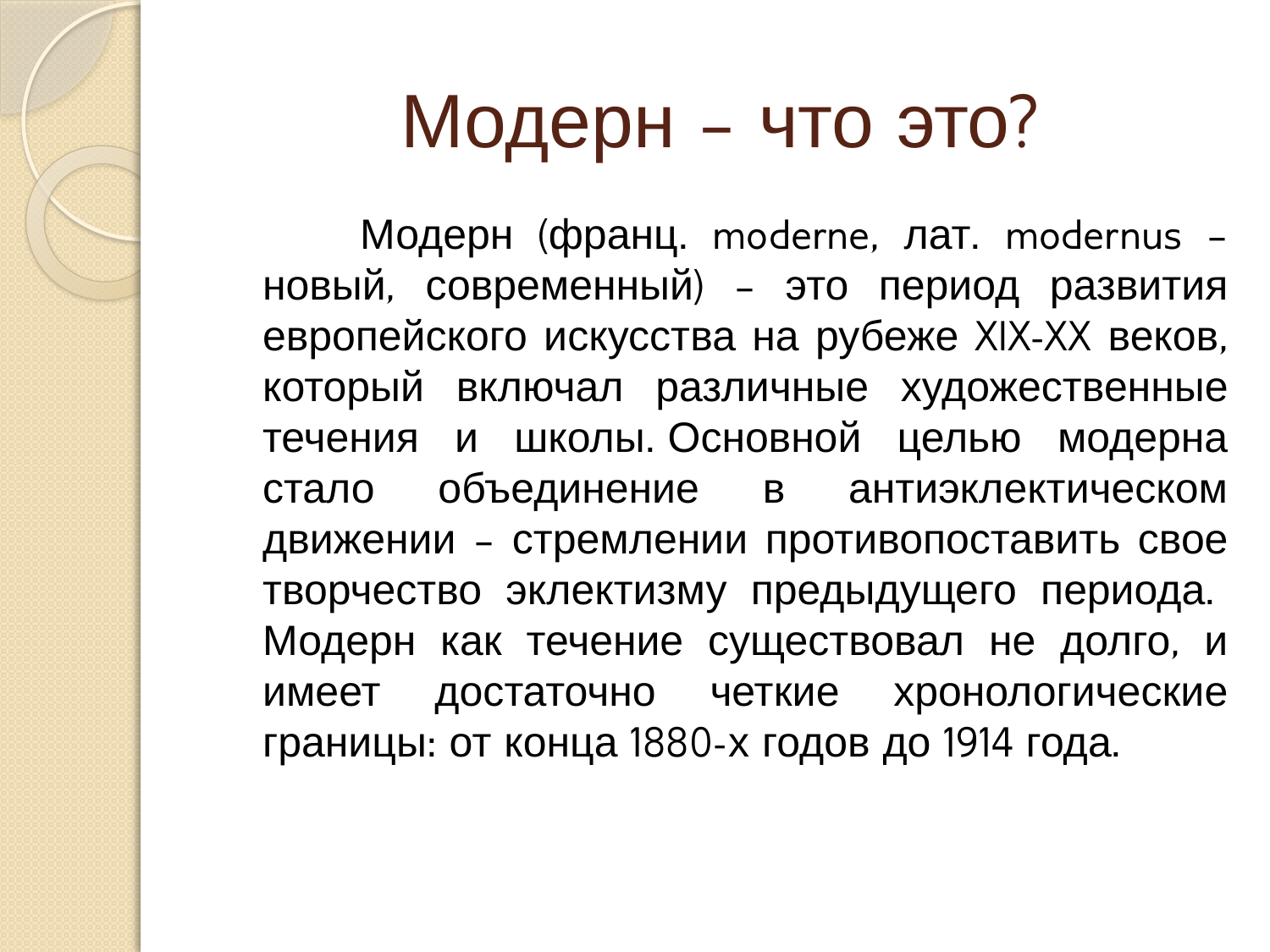

# Модерн – что это?
      Модерн (франц. moderne, лат. modernus – новый, современный) – это период развития европейского искусства на рубеже XIX-XX веков, который включал различные художественные течения и школы. Основной целью модерна стало объединение в антиэклектическом движении – стремлении противопоставить свое творчество эклектизму предыдущего периода. 
Модерн как течение существовал не долго, и имеет достаточно четкие хронологические границы: от конца 1880-х годов до 1914 года.